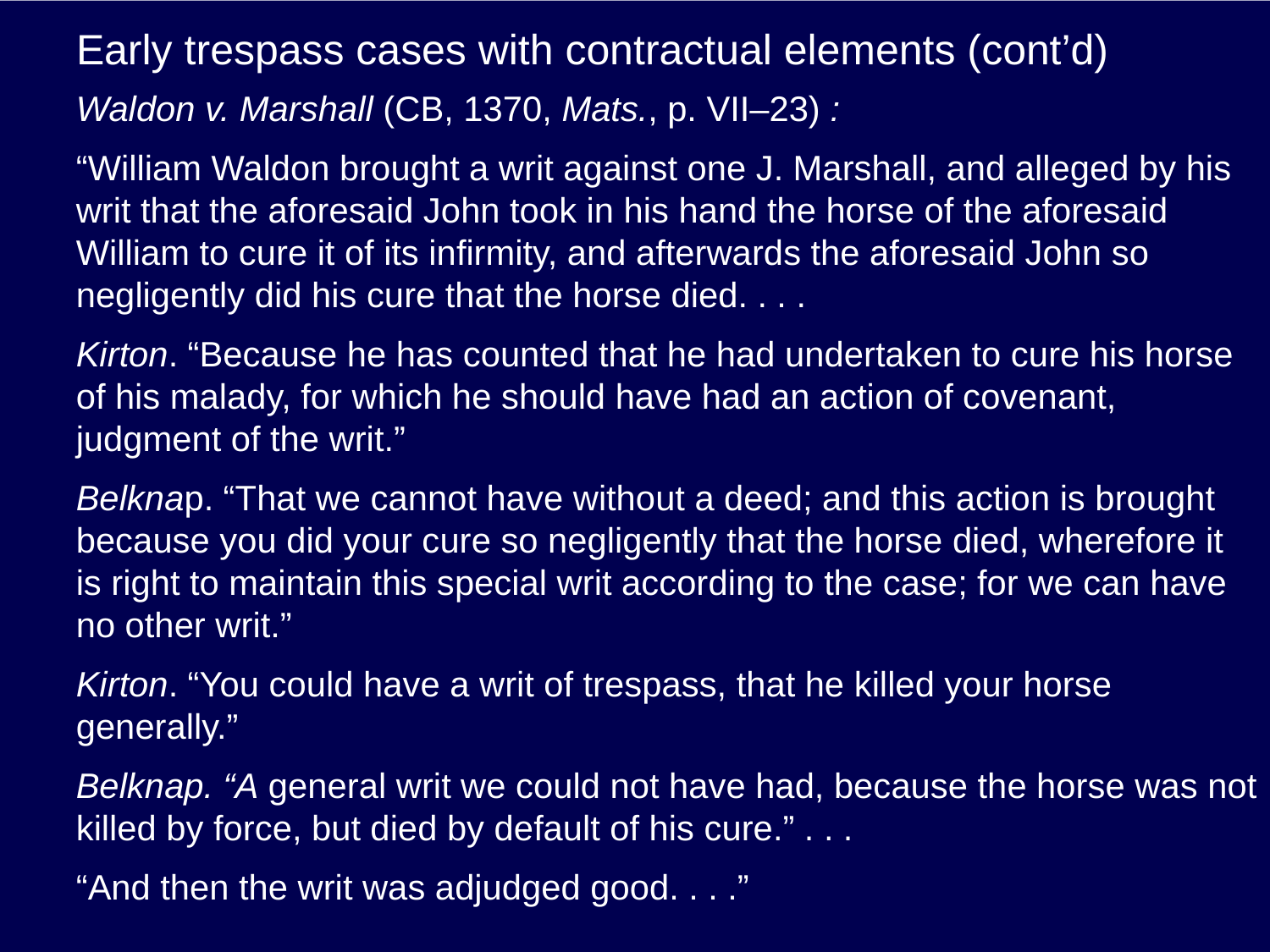

# Early trespass cases with contractual elements (cont’d)
Waldon v. Marshall (CB, 1370, Mats., p. VII–23) :

“William Waldon brought a writ against one J. Marshall, and alleged by his writ that the aforesaid John took in his hand the horse of the aforesaid William to cure it of its infirmity, and afterwards the aforesaid John so negligently did his cure that the horse died. . . .

Kirton. “Because he has counted that he had undertaken to cure his horse of his malady, for which he should have had an action of covenant, judgment of the writ.”

Belknap. “That we cannot have without a deed; and this action is brought because you did your cure so negligently that the horse died, wherefore it is right to maintain this special writ according to the case; for we can have no other writ.”

Kirton. “You could have a writ of trespass, that he killed your horse generally.”

Belknap. “A general writ we could not have had, because the horse was not killed by force, but died by default of his cure.” . . .

“And then the writ was adjudged good. . . .”